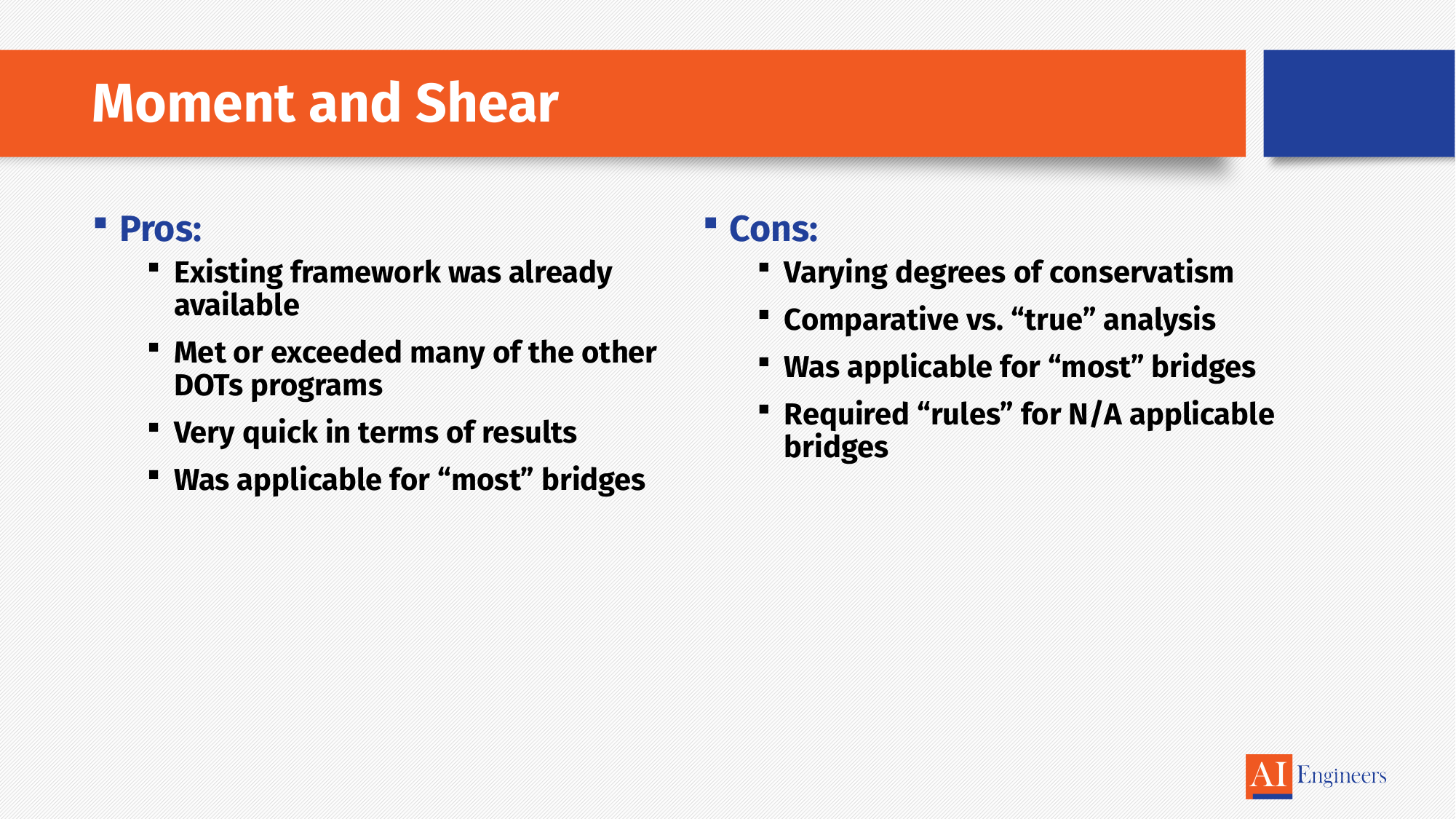

# Moment and Shear
Cons:
Varying degrees of conservatism
Comparative vs. “true” analysis
Was applicable for “most” bridges
Required “rules” for N/A applicable bridges

Pros:
Existing framework was already available
Met or exceeded many of the other DOTs programs
Very quick in terms of results
Was applicable for “most” bridges